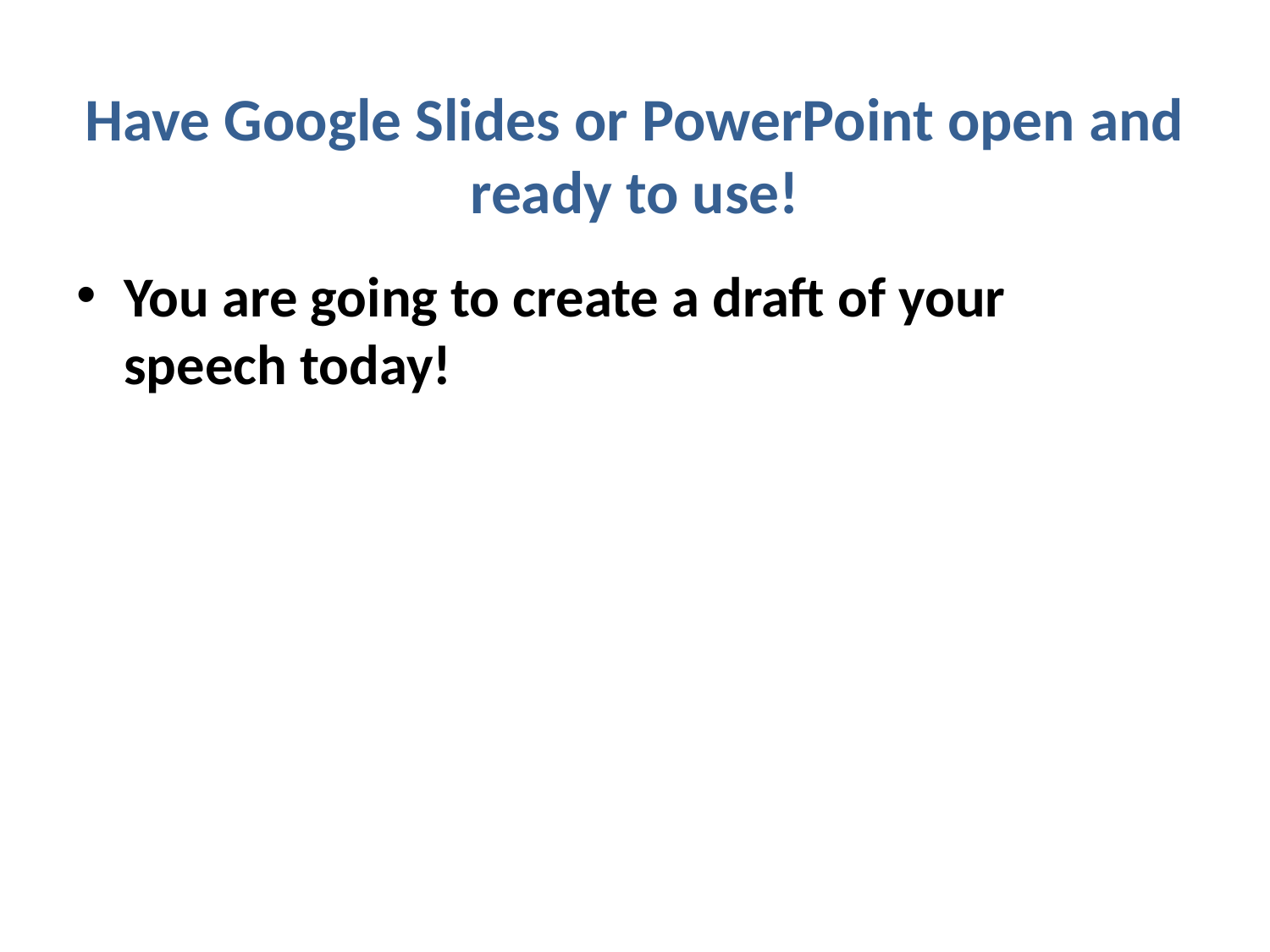

# Have Google Slides or PowerPoint open and ready to use!
You are going to create a draft of your speech today!